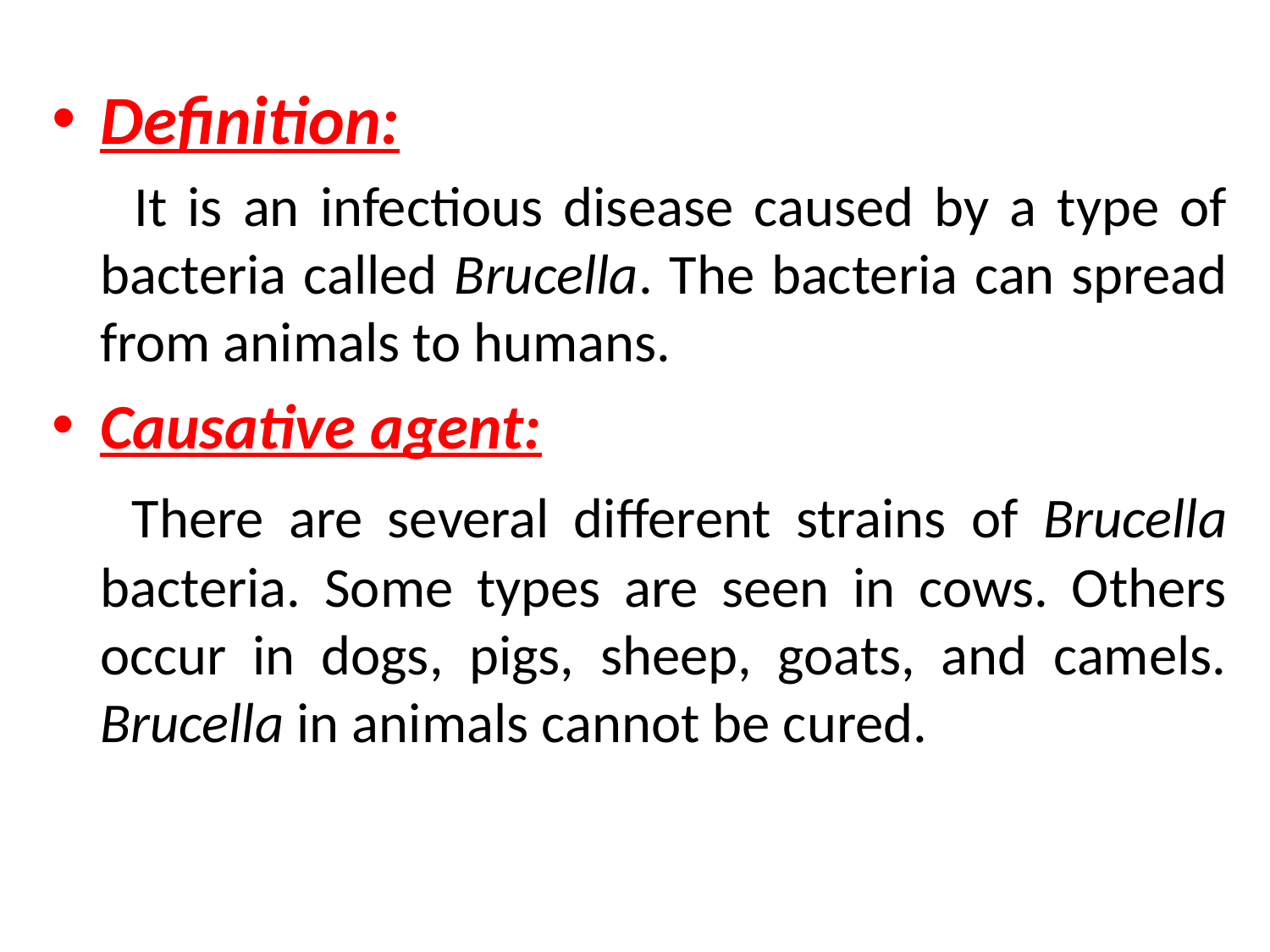

Definition:
    It is an infectious disease caused by a type of bacteria called Brucella. The bacteria can spread from animals to humans.
Causative agent:
   There are several different strains of Brucella bacteria. Some types are seen in cows. Others occur in dogs, pigs, sheep, goats, and camels. Brucella in animals cannot be cured.